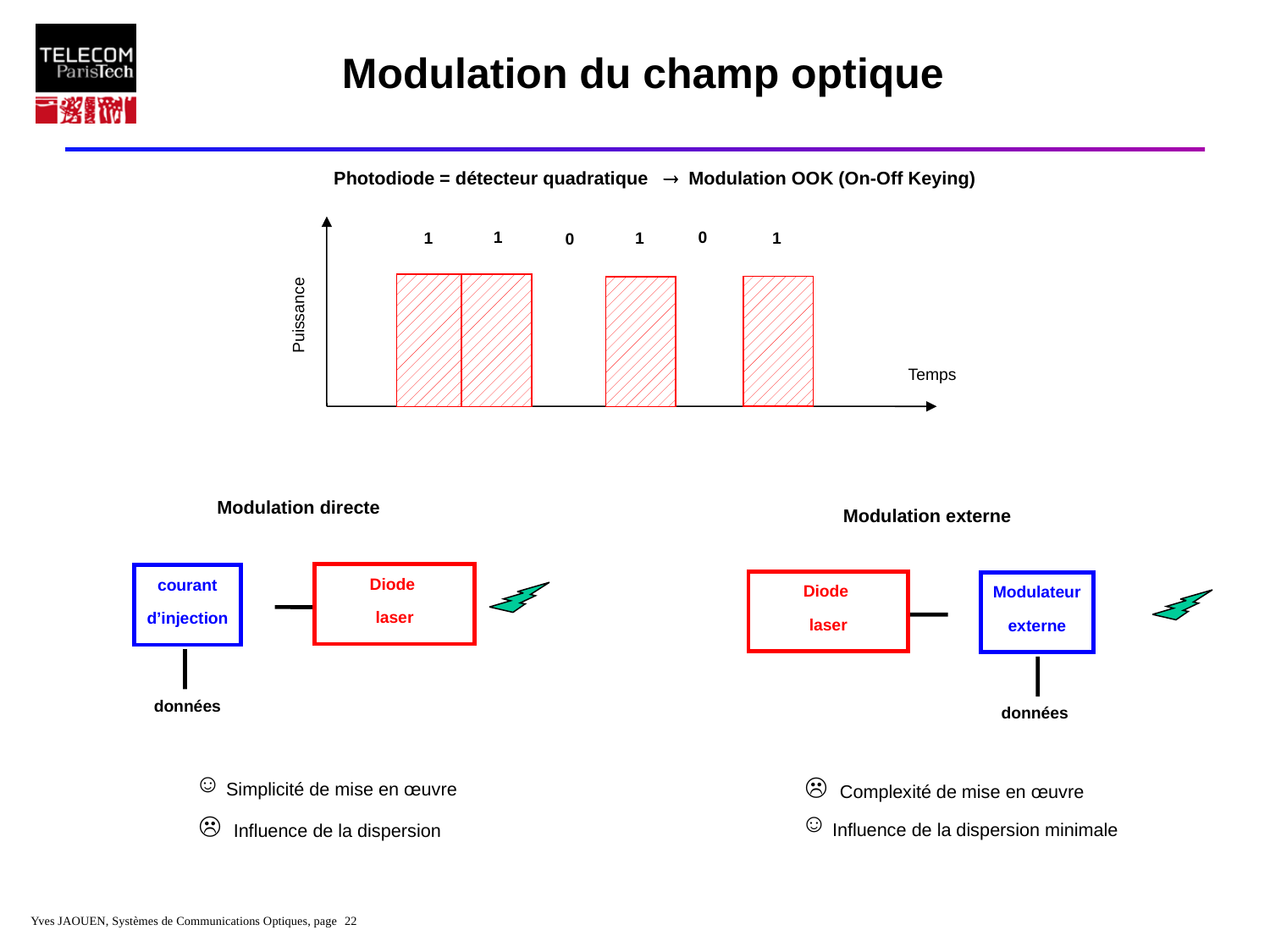

# Modulation du champ optique
Photodiode = détecteur quadratique   →  Modulation OOK (On-Off Keying)

0
1
1
1
1
0

Puissance
Temps

Modulation directe
Modulation externe
Diode
laser
courant
d’injection
Diode
laser
Modulateur
externe

données
données
 ☺ Simplicité de mise en œuvre
 ☹  Influence de la dispersion
  ☹  Complexité de mise en œuvre
 ☺ Influence de la dispersion minimale